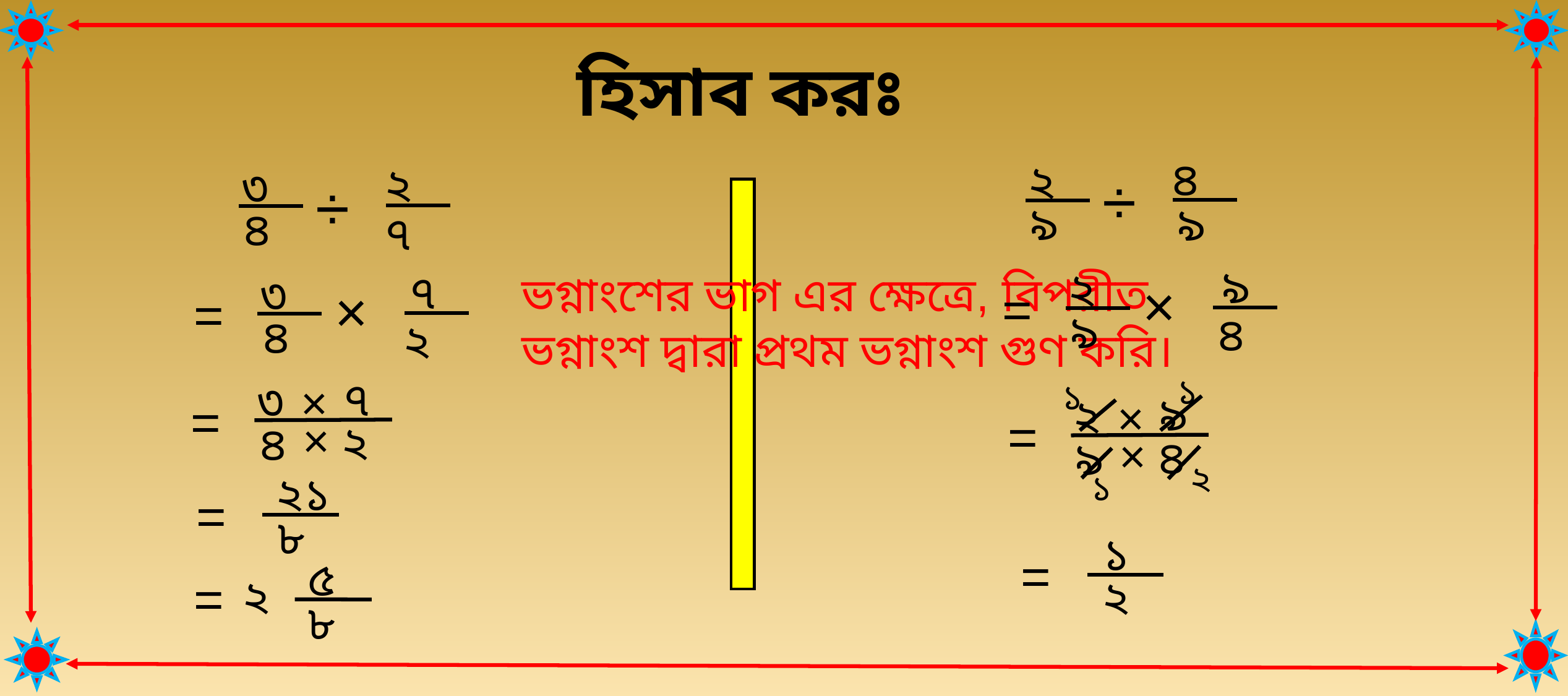

হিসাব করঃ
৪
২
৯
÷
৯
২
৩
৪
÷
৭

=
৯
২
৯
×
৪

=
৭
৩
৪
×
২
ভগ্নাংশের ভাগ এর ক্ষেত্রে, বিপরীত ভগ্নাংশ দ্বারা প্রথম ভগ্নাংশ গুণ করি।
১

=
৭
৩
৪
×
২
×
১

=
৯
২
৯
×
৪
×
৯
৮
=
২
২১
৮
=
১
১
২
=
৫
৮
=
২